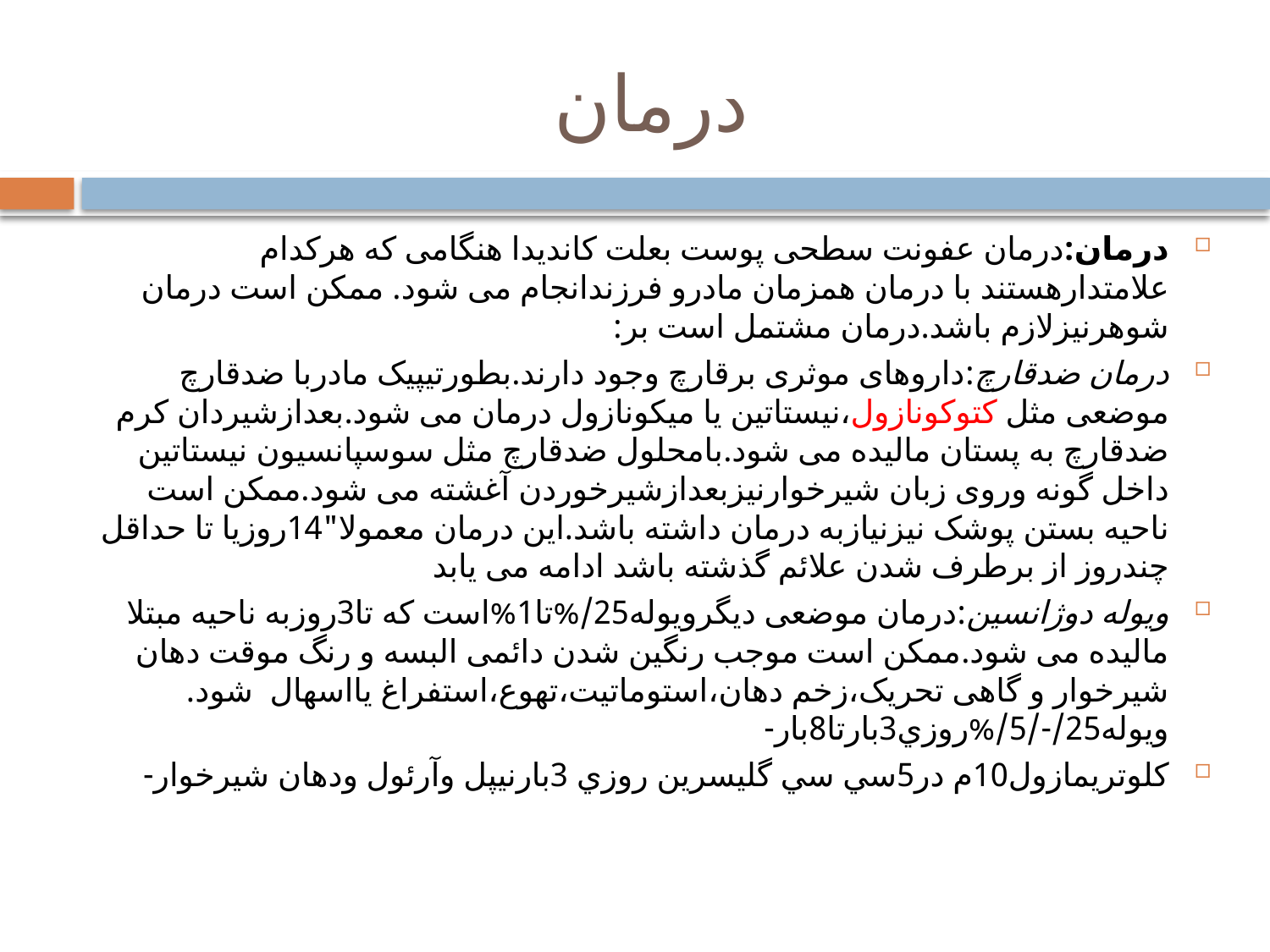

# درمان
درمان:درمان عفونت سطحی پوست بعلت کاندیدا هنگامی که هرکدام علامتدارهستند با درمان همزمان مادرو فرزندانجام می شود. ممکن است درمان شوهرنیزلازم باشد.درمان مشتمل است بر:
درمان ضدقارچ:داروهای موثری برقارچ وجود دارند.بطورتیپیک مادربا ضدقارچ موضعی مثل کتوکونازول،نیستاتین یا میکونازول درمان می شود.بعدازشیردان کرم ضدقارچ به پستان مالیده می شود.بامحلول ضدقارچ مثل سوسپانسیون نیستاتین داخل گونه وروی زبان شیرخوارنیزبعدازشیرخوردن آغشته می شود.ممکن است ناحیه بستن پوشک نیزنیازبه درمان داشته باشد.این درمان معمولا"14روزیا تا حداقل چندروز از برطرف شدن علائم گذشته باشد ادامه می یابد
ویوله دوژانسین:درمان موضعی دیگرویوله25/%تا1%است که تا3روزبه ناحیه مبتلا مالیده می شود.ممکن است موجب رنگین شدن دائمی البسه و رنگ موقت دهان شیرخوار و گاهی تحریک،زخم دهان،استوماتیت،تهوع،استفراغ یااسهال  شود. ويوله25/-/5/%روزي3بارتا8بار-
كلوتريمازول10م در5سي سي گليسرين روزي 3بارنيپل وآرئول ودهان شيرخوار-